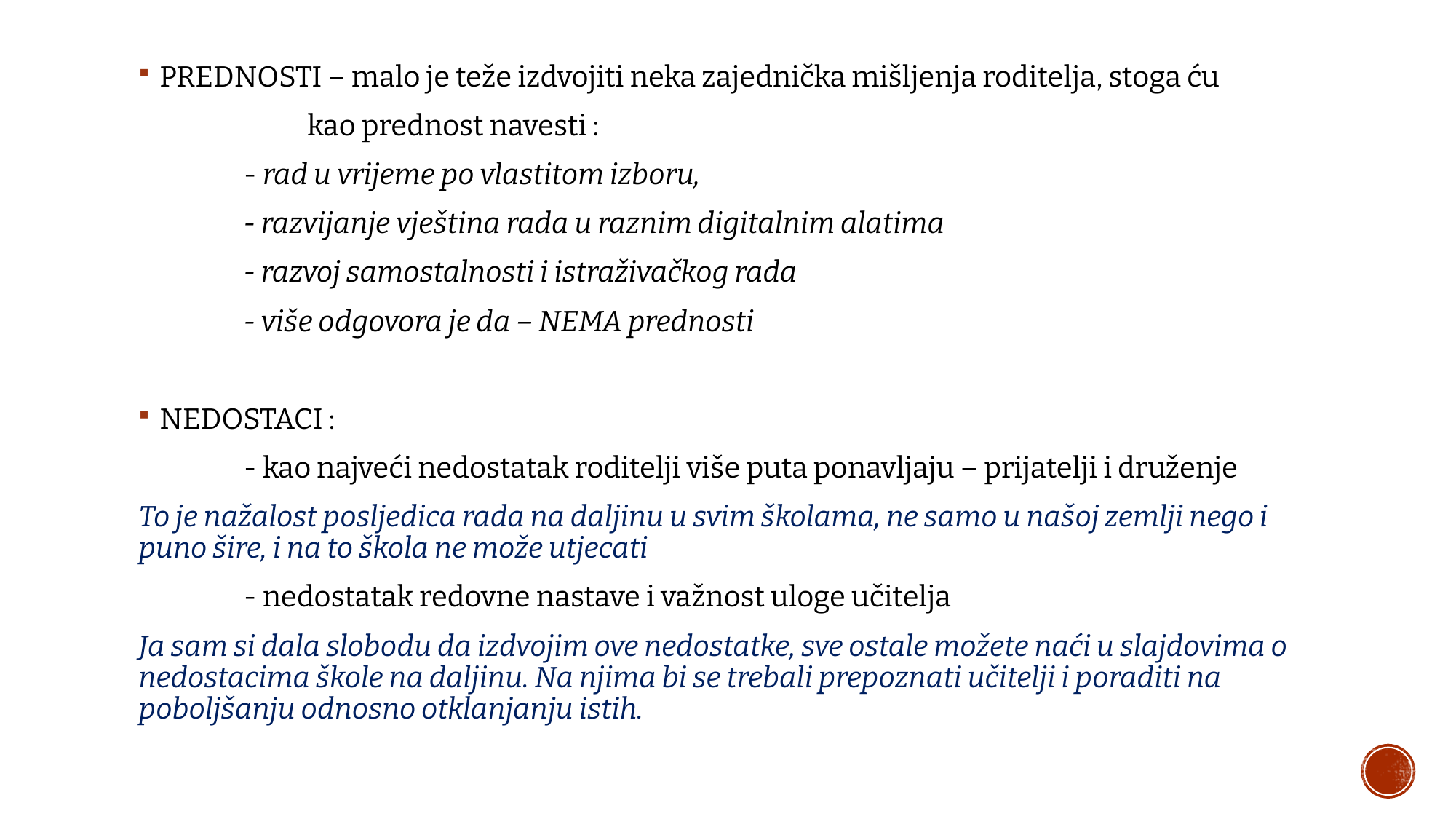

PREDNOSTI – malo je teže izdvojiti neka zajednička mišljenja roditelja, stoga ću
                             kao prednost navesti :
	- rad u vrijeme po vlastitom izboru,
	- razvijanje vještina rada u raznim digitalnim alatima
	- razvoj samostalnosti i istraživačkog rada
	- više odgovora je da – NEMA prednosti

NEDOSTACI :
	- kao najveći nedostatak roditelji više puta ponavljaju – prijatelji i druženje
To je nažalost posljedica rada na daljinu u svim školama, ne samo u našoj zemlji nego i puno šire, i na to škola ne može utjecati
	- nedostatak redovne nastave i važnost uloge učitelja
Ja sam si dala slobodu da izdvojim ove nedostatke, sve ostale možete naći u slajdovima o nedostacima škole na daljinu. Na njima bi se trebali prepoznati učitelji i poraditi na poboljšanju odnosno otklanjanju istih.